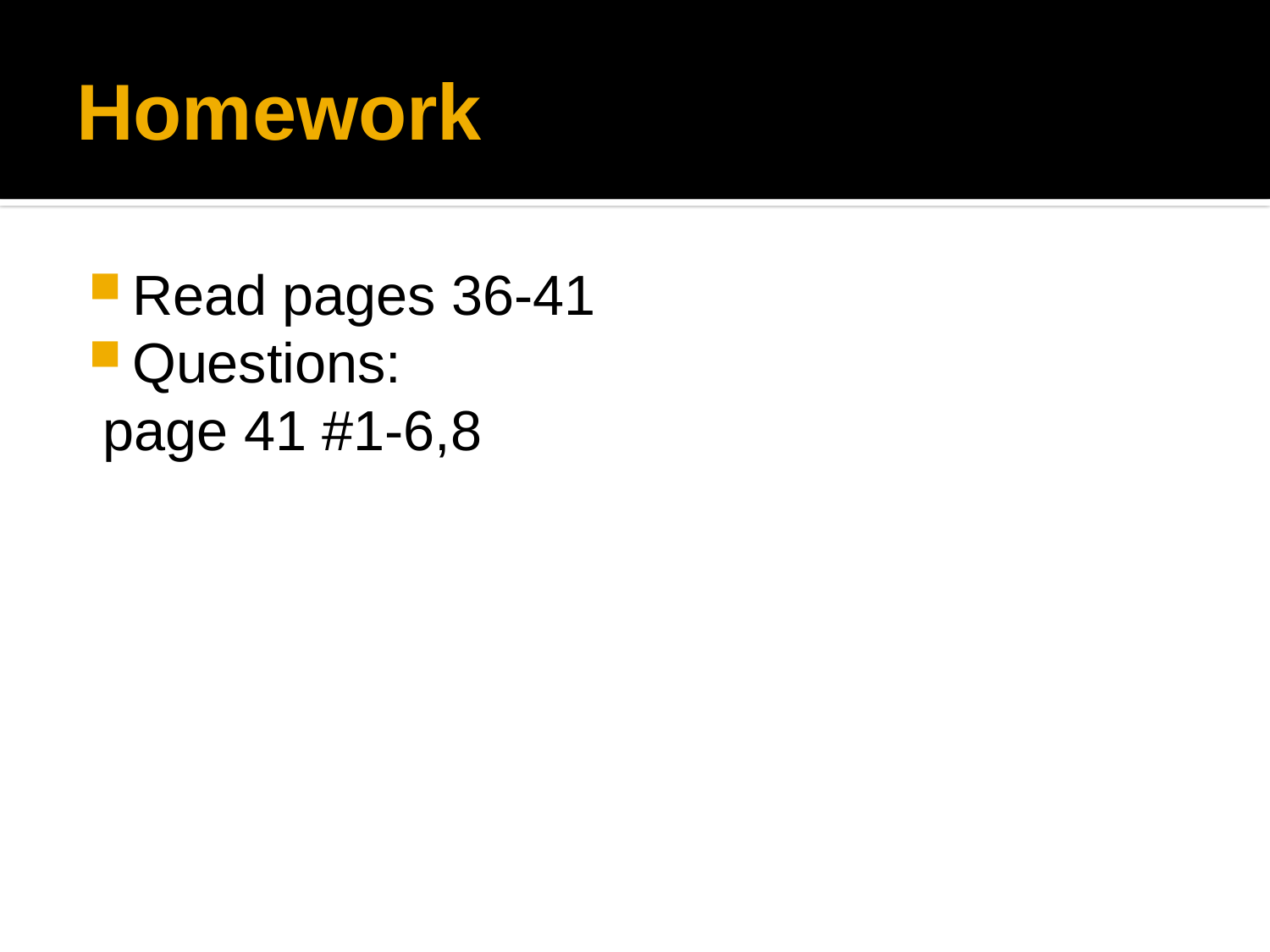

# Homework
Read pages 36-41
Questions:
 page 41 #1-6,8